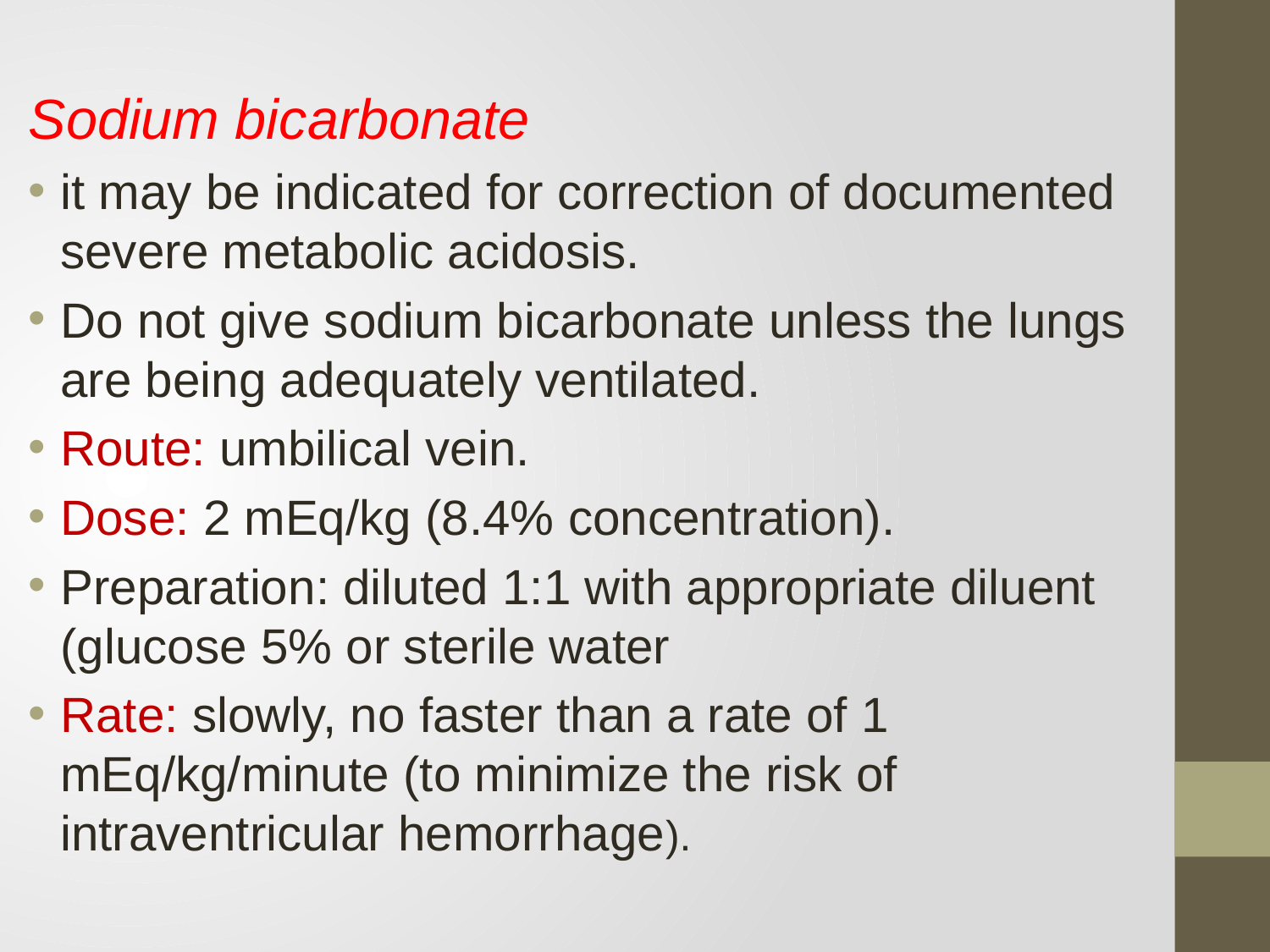

Sodium bicarbonate
it may be indicated for correction of documented severe metabolic acidosis.
Do not give sodium bicarbonate unless the lungs are being adequately ventilated.
Route: umbilical vein.
Dose: 2 mEq/kg (8.4% concentration).
Preparation: diluted 1:1 with appropriate diluent (glucose 5% or sterile water
Rate: slowly, no faster than a rate of 1 mEq/kg/minute (to minimize the risk of intraventricular hemorrhage).